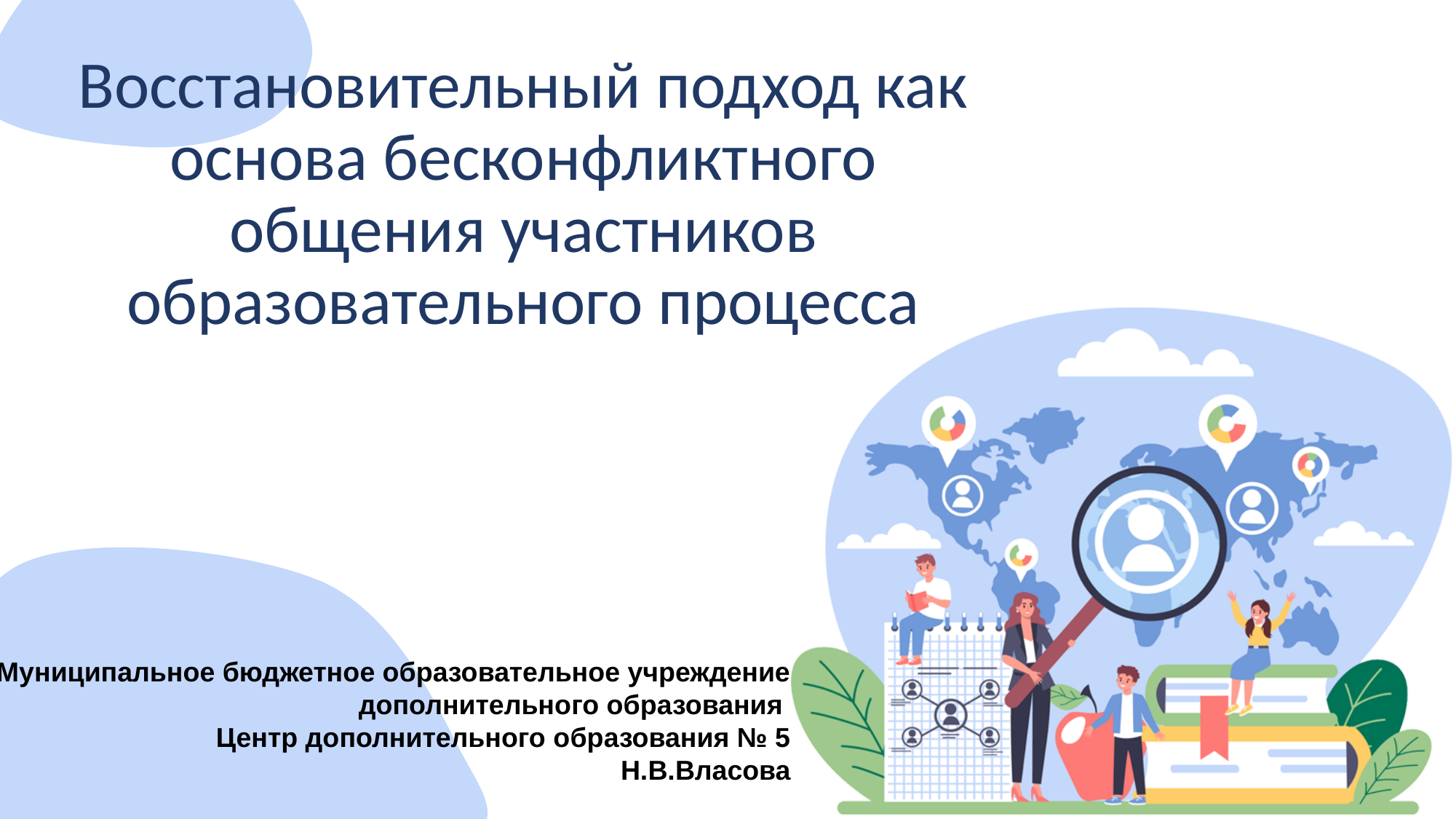

# Восстановительный подход как основа бесконфликтного общения участников образовательного процесса
Муниципальное бюджетное образовательное учреждение дополнительного образования
Центр дополнительного образования № 5
Н.В.Власова